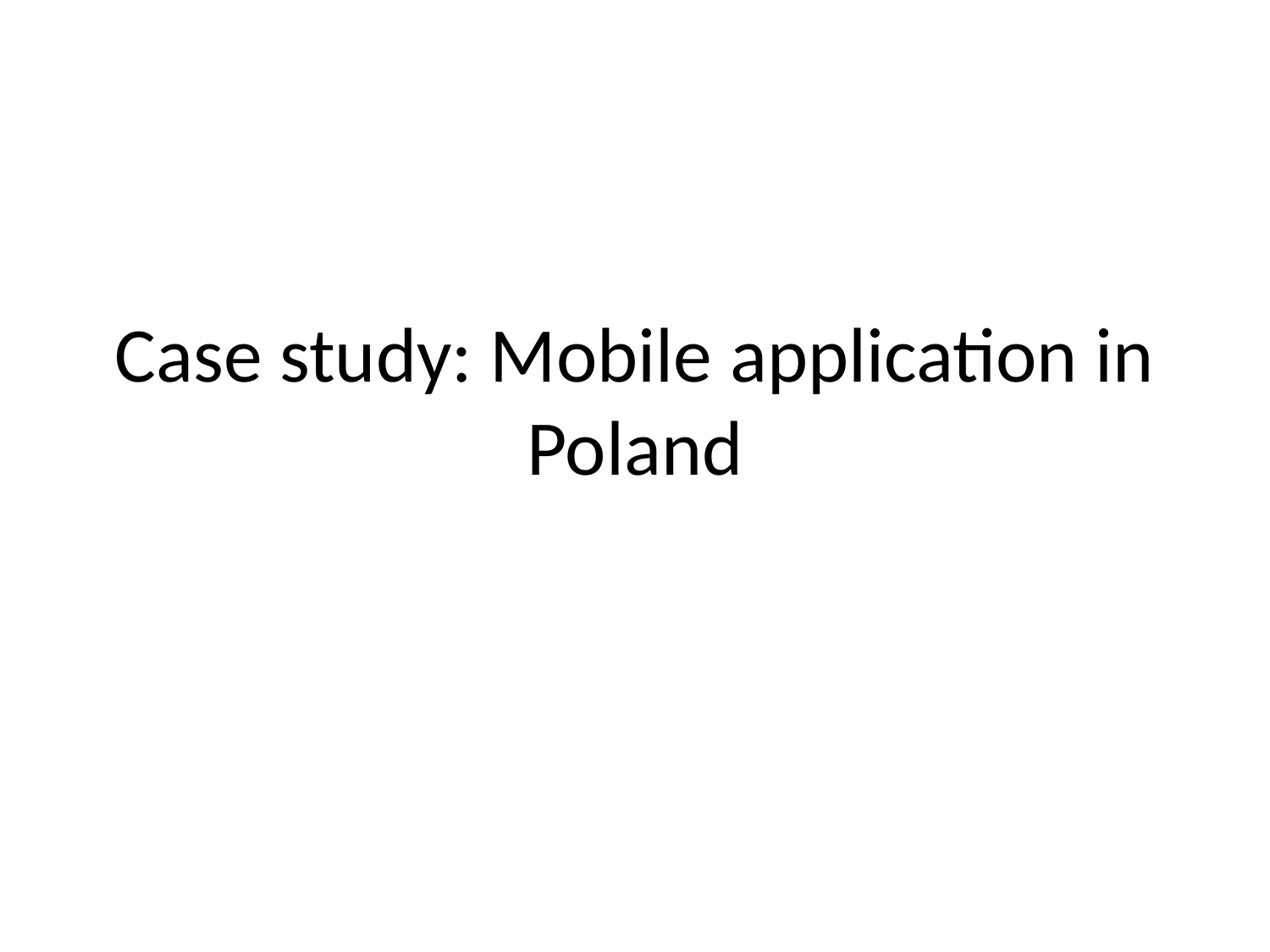

# Case study: Mobile application in Poland